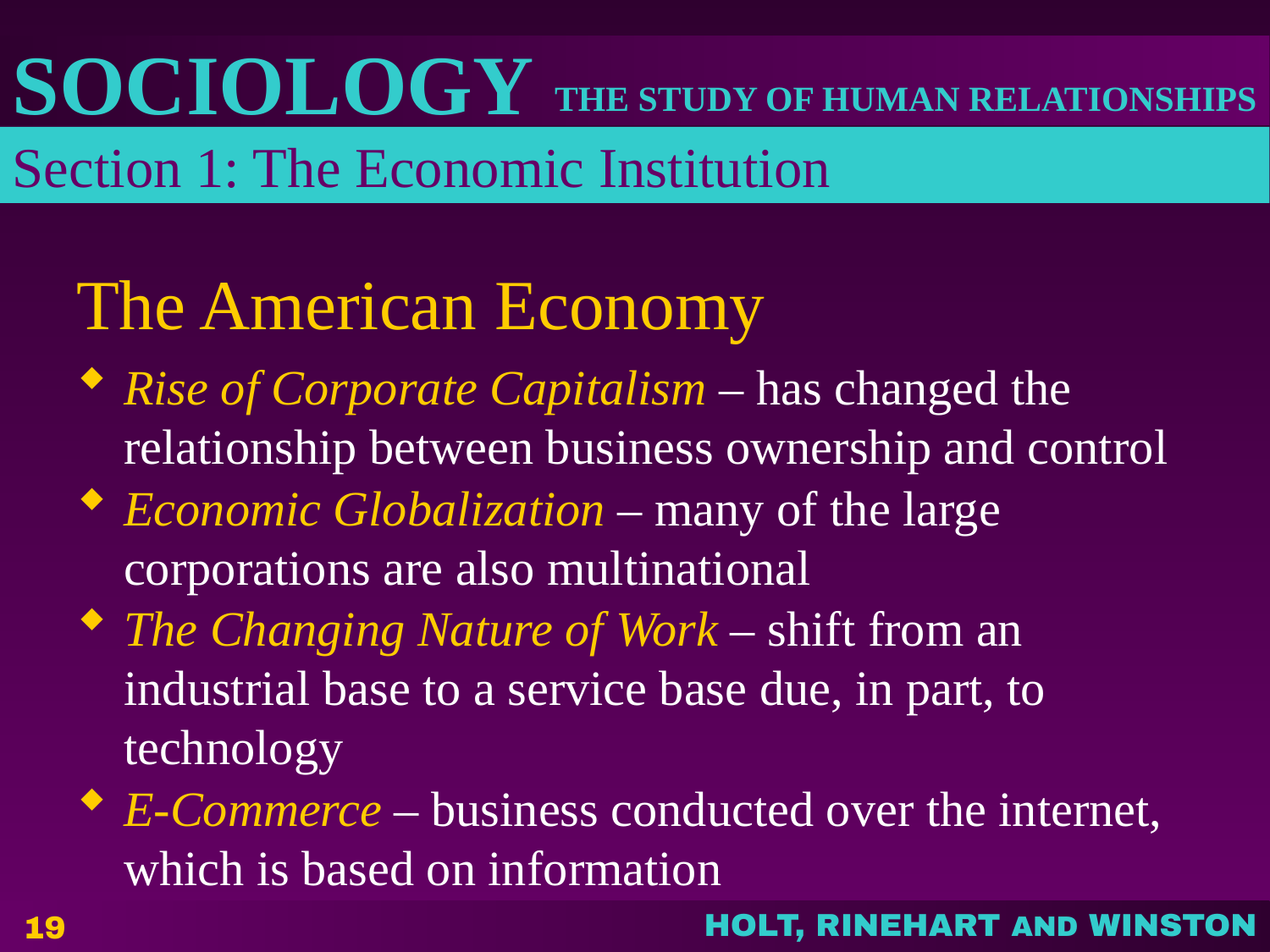

Section 1: The Economic Institution
# The American Economy
Rise of Corporate Capitalism – has changed the relationship between business ownership and control
Economic Globalization – many of the large corporations are also multinational
The Changing Nature of Work – shift from an industrial base to a service base due, in part, to technology
E-Commerce – business conducted over the internet, which is based on information
19